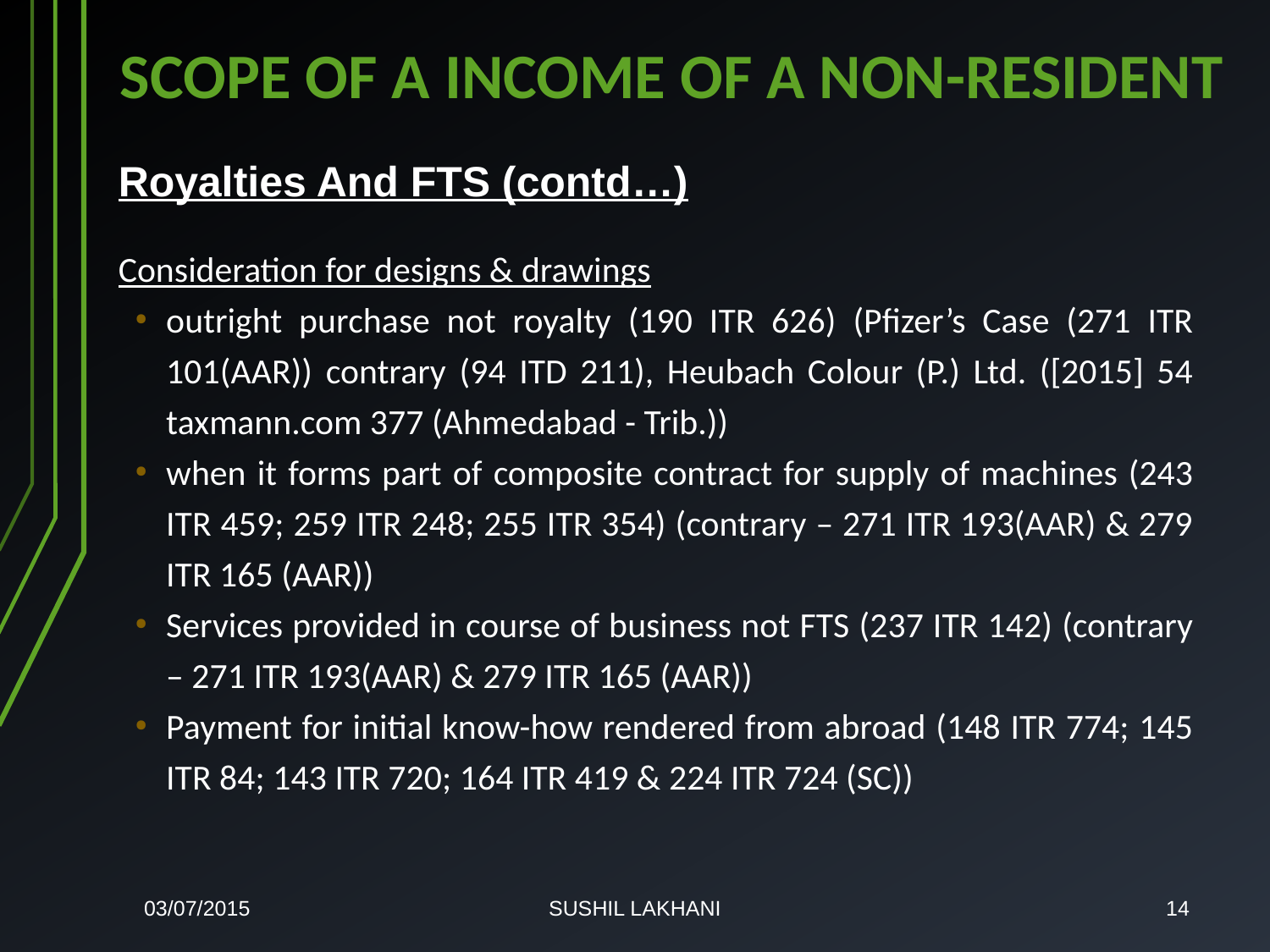

# SCOPE OF A INCOME OF A NON-RESIDENT
Royalties And FTS (contd…)

Consideration for designs & drawings
outright purchase not royalty (190 ITR 626) (Pfizer’s Case (271 ITR 101(AAR)) contrary (94 ITD 211), Heubach Colour (P.) Ltd. ([2015] 54 taxmann.com 377 (Ahmedabad - Trib.))
when it forms part of composite contract for supply of machines (243 ITR 459; 259 ITR 248; 255 ITR 354) (contrary – 271 ITR 193(AAR) & 279 ITR 165 (AAR))
Services provided in course of business not FTS (237 ITR 142) (contrary – 271 ITR 193(AAR) & 279 ITR 165 (AAR))
Payment for initial know-how rendered from abroad (148 ITR 774; 145 ITR 84; 143 ITR 720; 164 ITR 419 & 224 ITR 724 (SC))
03/07/2015
SUSHIL LAKHANI
14